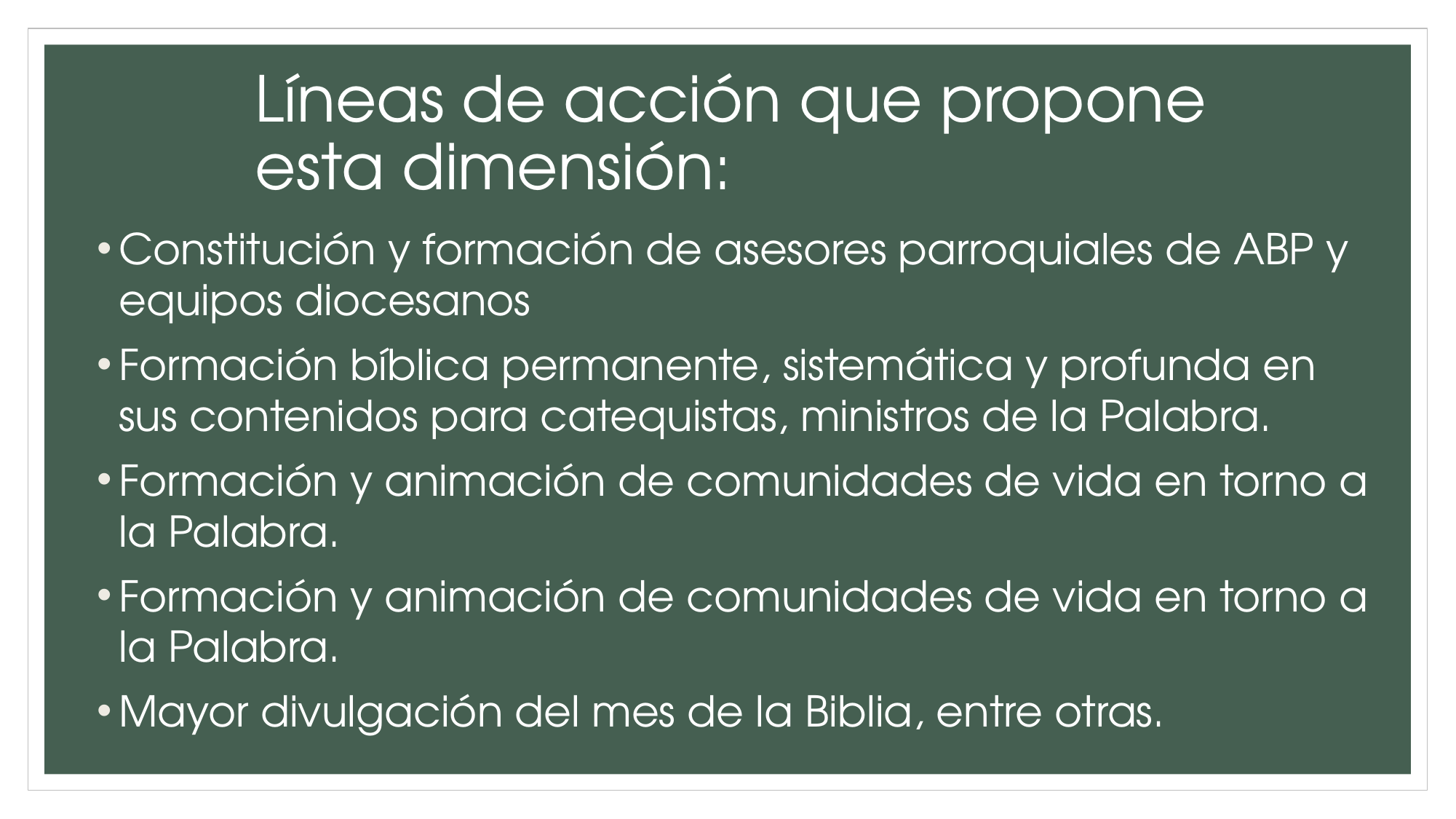

# Líneas de acción que propone esta dimensión:
Constitución y formación de asesores parroquiales de ABP y equipos diocesanos
Formación bíblica permanente, sistemática y profunda en sus contenidos para catequistas, ministros de la Palabra.
Formación y animación de comunidades de vida en torno a la Palabra.
Formación y animación de comunidades de vida en torno a la Palabra.
Mayor divulgación del mes de la Biblia, entre otras.